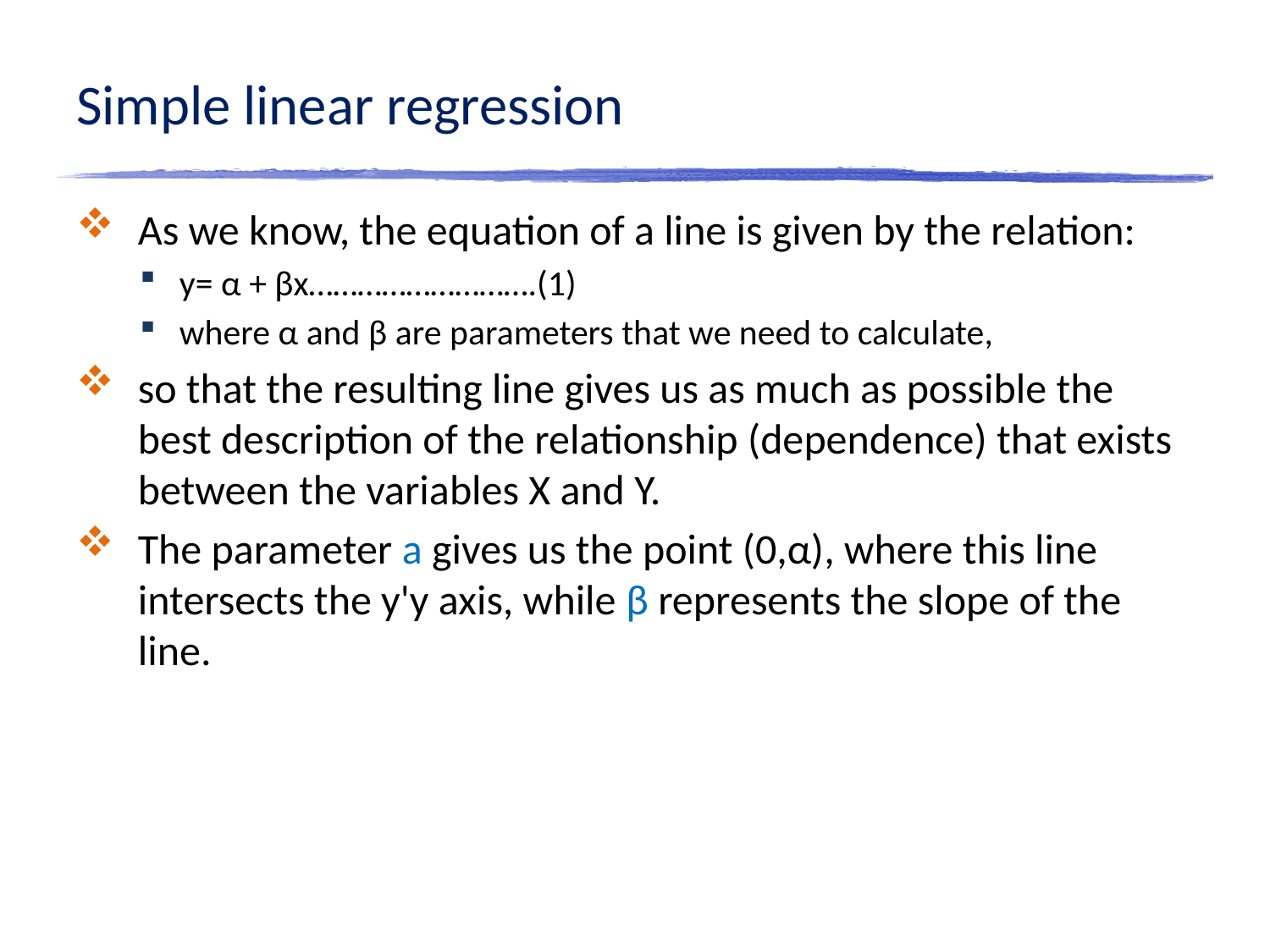

# Simple linear regression
As we know, the equation of a line is given by the relation:
y= α + βx……………………….(1)
where α and β are parameters that we need to calculate,
so that the resulting line gives us as much as possible the best description of the relationship (dependence) that exists between the variables X and Y.
The parameter a gives us the point (0,α), where this line intersects the y'y axis, while β represents the slope of the line.